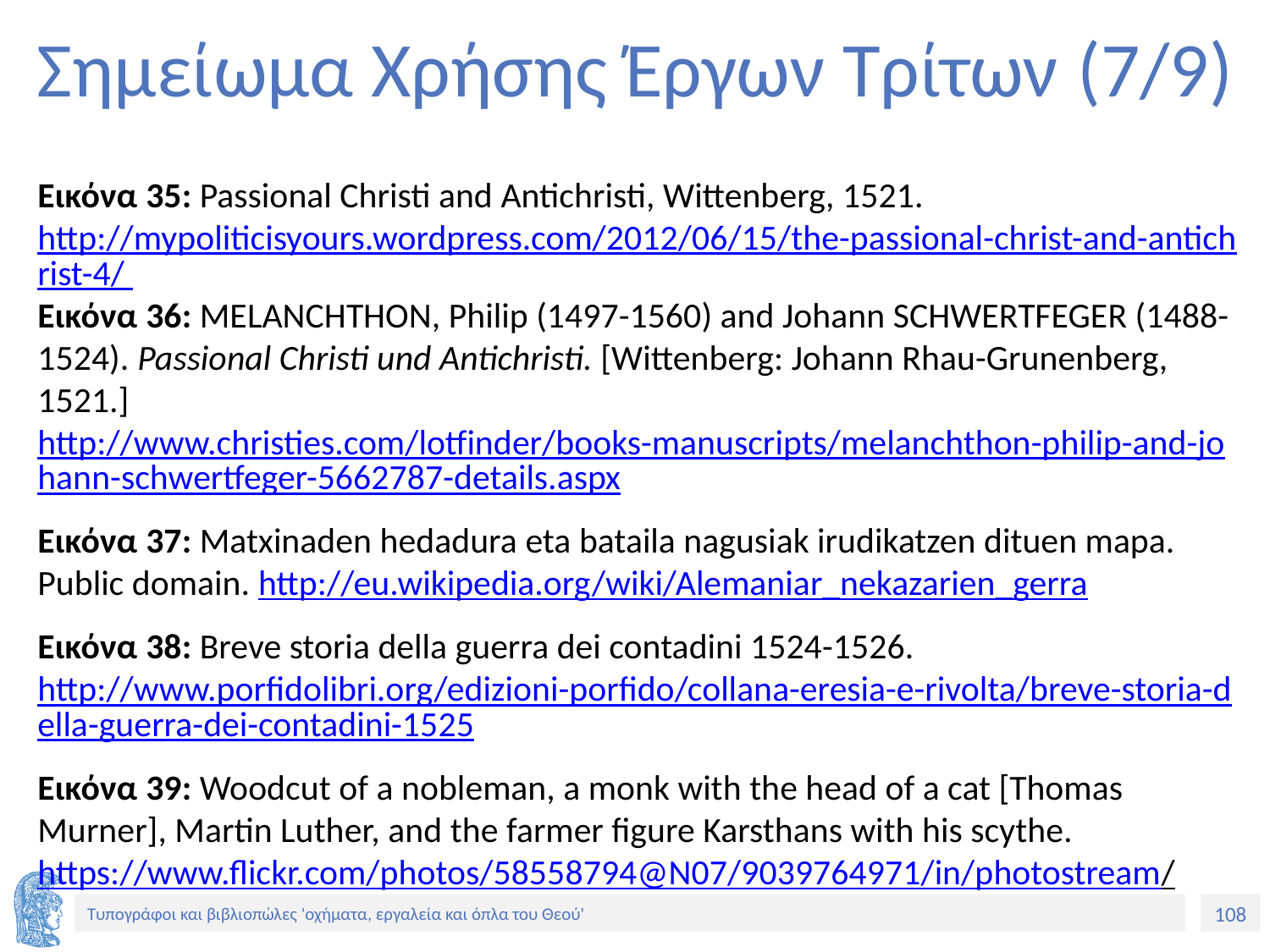

# Σημείωμα Χρήσης Έργων Τρίτων (7/9)
Εικόνα 35: Passional Christi and Antichristi, Wittenberg, 1521. http://mypoliticisyours.wordpress.com/2012/06/15/the-passional-christ-and-antichrist-4/ Εικόνα 36: MELANCHTHON, Philip (1497-1560) and Johann SCHWERTFEGER (1488-1524). Passional Christi und Antichristi. [Wittenberg: Johann Rhau-Grunenberg, 1521.] http://www.christies.com/lotfinder/books-manuscripts/melanchthon-philip-and-johann-schwertfeger-5662787-details.aspx
Εικόνα 37: Matxinaden hedadura eta bataila nagusiak irudikatzen dituen mapa. Public domain. http://eu.wikipedia.org/wiki/Alemaniar_nekazarien_gerra
Εικόνα 38: Breve storia della guerra dei contadini 1524-1526. http://www.porfidolibri.org/edizioni-porfido/collana-eresia-e-rivolta/breve-storia-della-guerra-dei-contadini-1525
Εικόνα 39: Woodcut of a nobleman, a monk with the head of a cat [Thomas Murner], Martin Luther, and the farmer figure Karsthans with his scythe. https://www.flickr.com/photos/58558794@N07/9039764971/in/photostream/